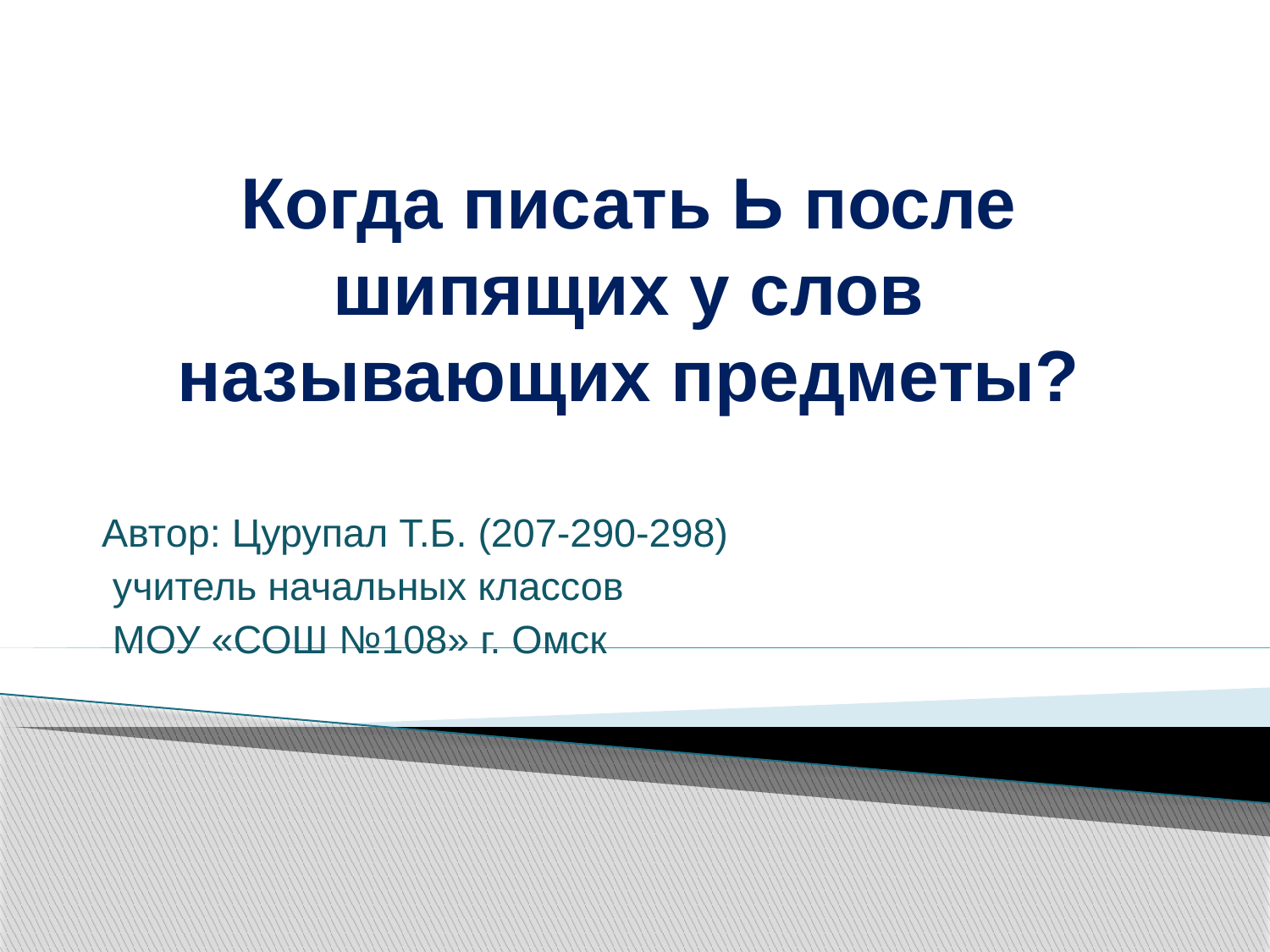

# Когда писать Ь после шипящих у слов называющих предметы?
Автор: Цурупал Т.Б. (207-290-298)
 учитель начальных классов
 МОУ «СОШ №108» г. Омск